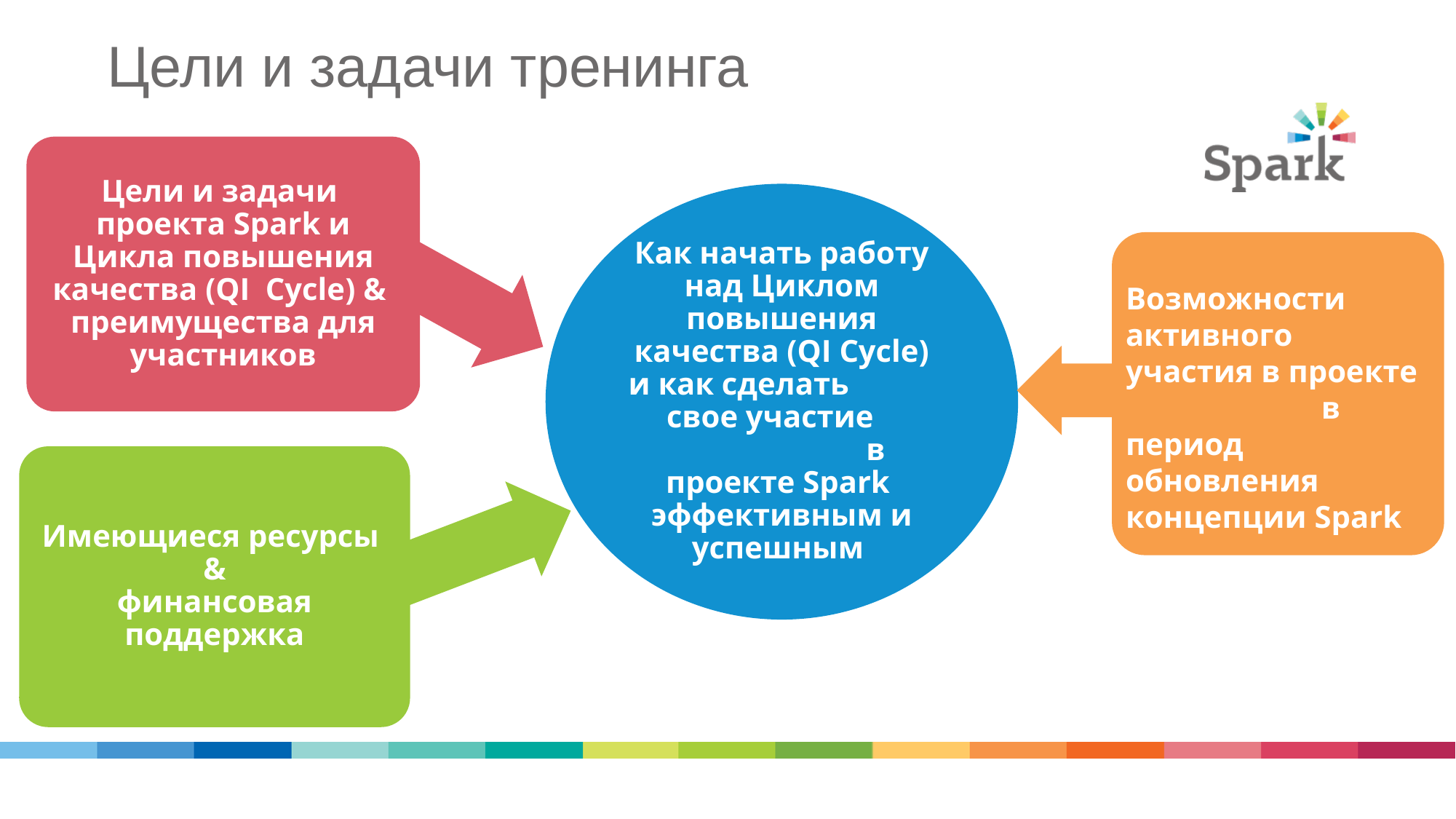

# Цели и задачи тренинга
Цели и задачи
проекта Spark и Цикла повышения качества (QI  Cycle) &
преимущества для участников

Как начать работу над Циклом повышения качества (QI Cycle) и как сделать                 свое участие                                 в проекте Spark  эффективным и успешным

Возможности активного участия в проекте                          в период обновления концепции Spark
Имеющиеся ресурсы
&
финансовая поддержка